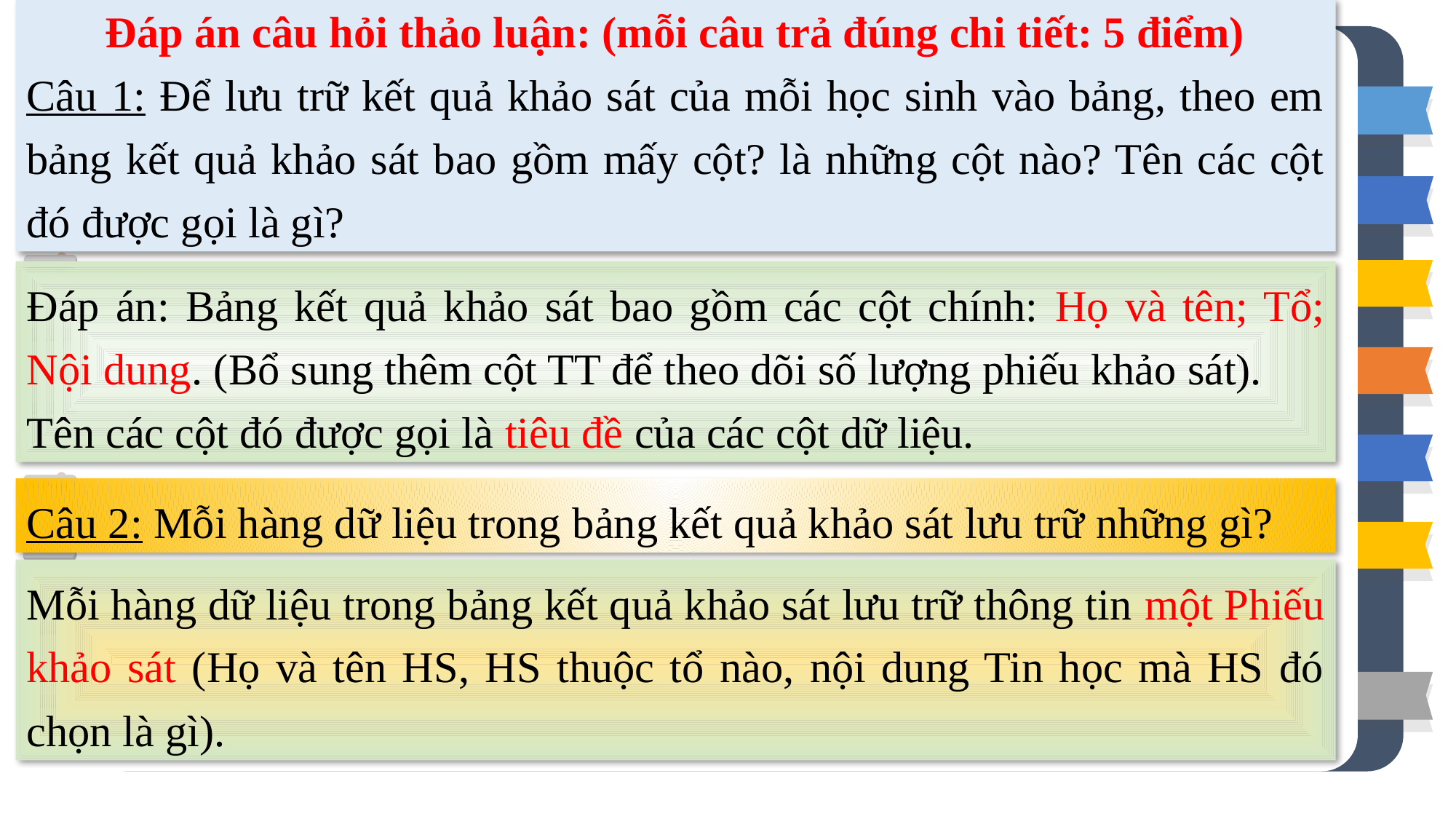

Đáp án câu hỏi thảo luận: (mỗi câu trả đúng chi tiết: 5 điểm)
Câu 1: Để lưu trữ kết quả khảo sát của mỗi học sinh vào bảng, theo em bảng kết quả khảo sát bao gồm mấy cột? là những cột nào? Tên các cột đó được gọi là gì?
Đáp án: Bảng kết quả khảo sát bao gồm các cột chính: Họ và tên; Tổ; Nội dung. (Bổ sung thêm cột TT để theo dõi số lượng phiếu khảo sát).
Tên các cột đó được gọi là tiêu đề của các cột dữ liệu.
Câu 2: Mỗi hàng dữ liệu trong bảng kết quả khảo sát lưu trữ những gì?
Mỗi hàng dữ liệu trong bảng kết quả khảo sát lưu trữ thông tin một Phiếu khảo sát (Họ và tên HS, HS thuộc tổ nào, nội dung Tin học mà HS đó chọn là gì).